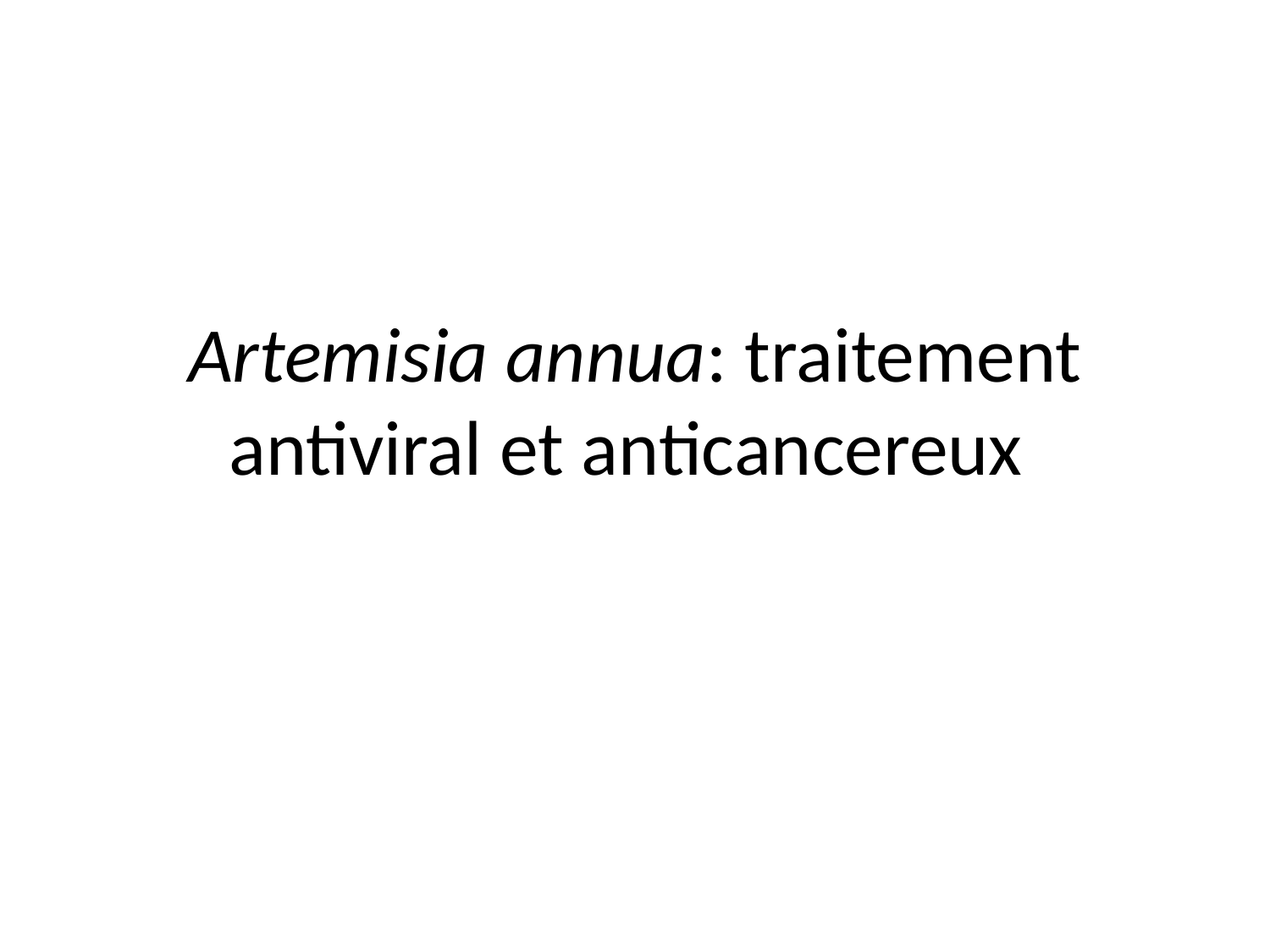

# Artemisia annua: traitement antiviral et anticancereux